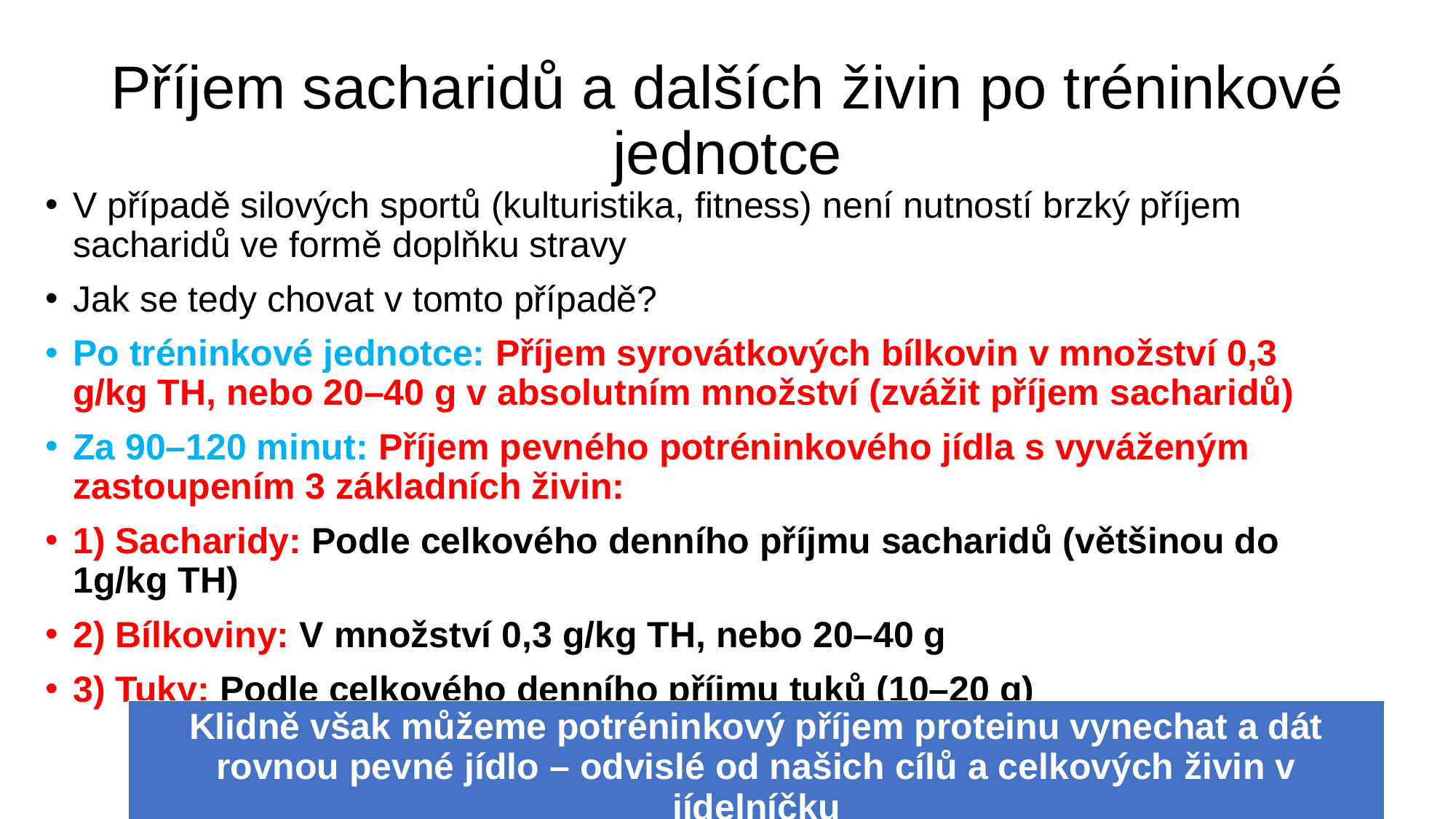

# Příjem sacharidů a dalších živin po tréninkové jednotce
V případě silových sportů (kulturistika, fitness) není nutností brzký příjem sacharidů ve formě doplňku stravy
Jak se tedy chovat v tomto případě?
Po tréninkové jednotce: Příjem syrovátkových bílkovin v množství 0,3 g/kg TH, nebo 20–40 g v absolutním množství (zvážit příjem sacharidů)
Za 90–120 minut: Příjem pevného potréninkového jídla s vyváženým zastoupením 3 základních živin:
1) Sacharidy: Podle celkového denního příjmu sacharidů (většinou do 1g/kg TH)
2) Bílkoviny: V množství 0,3 g/kg TH, nebo 20–40 g
3) Tuky: Podle celkového denního příjmu tuků (10–20 g)

| Klidně však můžeme potréninkový příjem proteinu vynechat a dát rovnou pevné jídlo – odvislé od našich cílů a celkových živin v jídelníčku |
| --- |